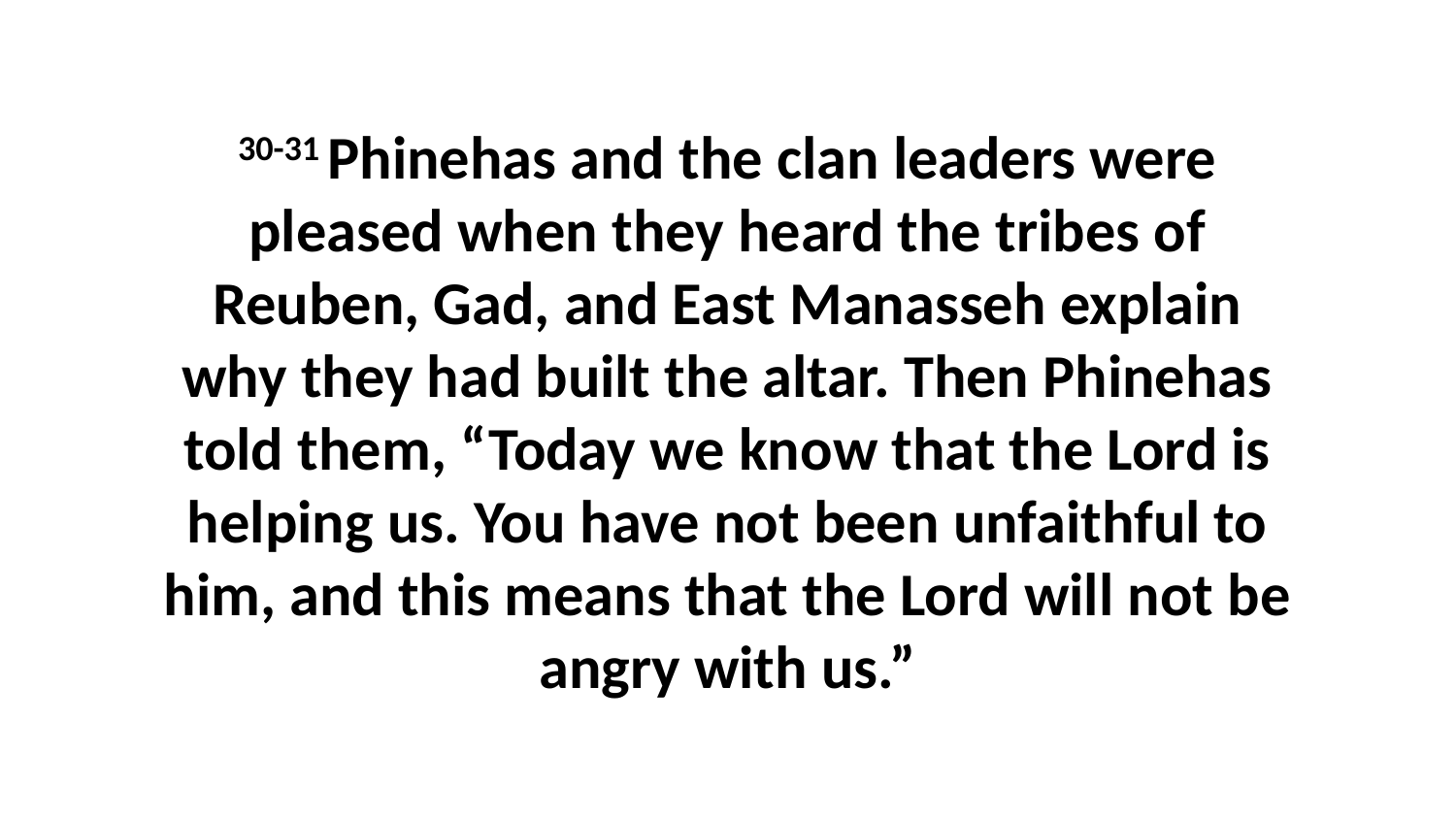

30-31 Phinehas and the clan leaders were pleased when they heard the tribes of Reuben, Gad, and East Manasseh explain why they had built the altar. Then Phinehas told them, “Today we know that the Lord is helping us. You have not been unfaithful to him, and this means that the Lord will not be angry with us.”